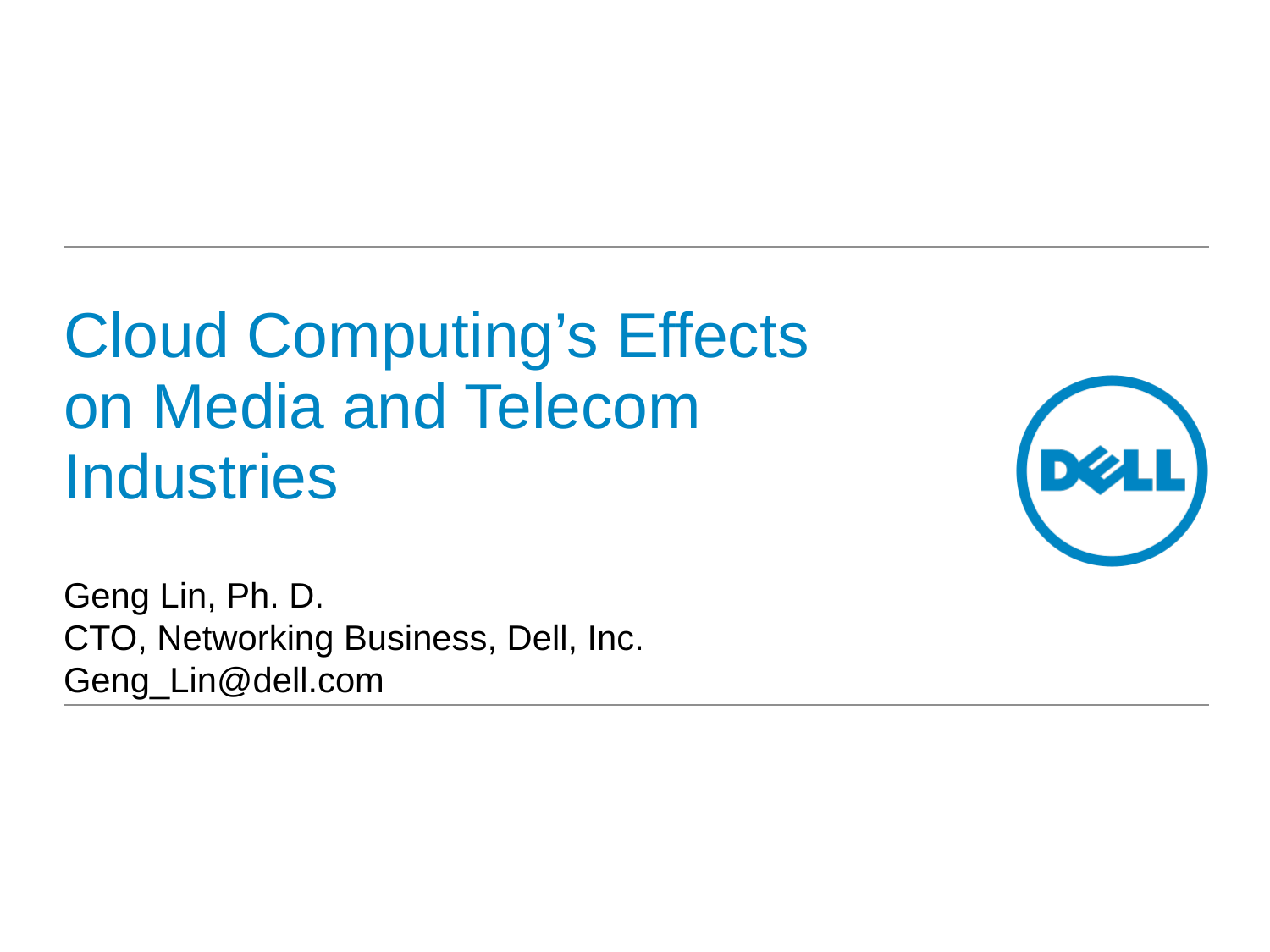

# Cloud Computing’s Effects on Media and Telecom Industries
Geng Lin, Ph. D.
CTO, Networking Business, Dell, Inc.
Geng_Lin@dell.com